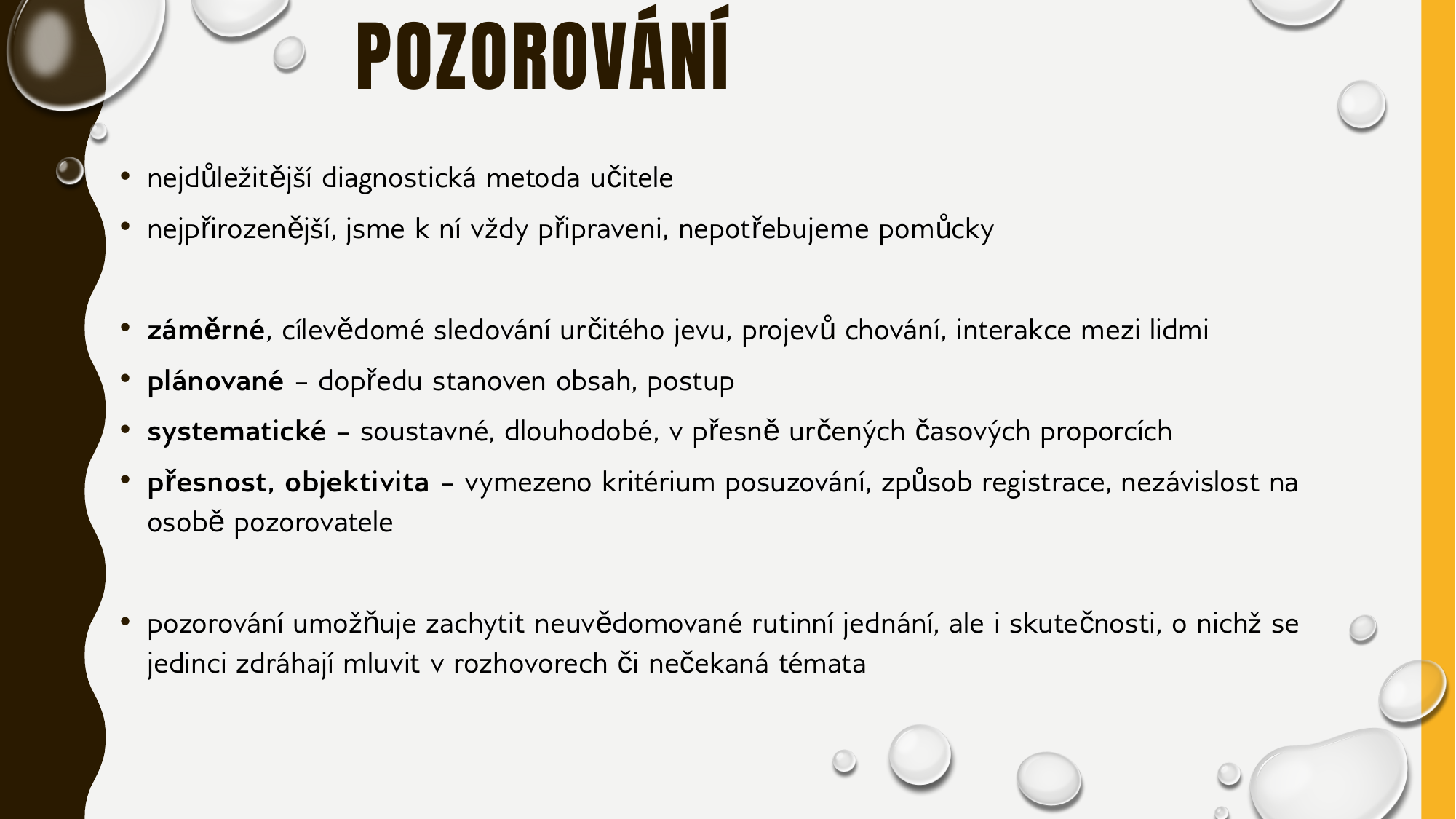

# pozorování
nejdůležitější diagnostická metoda učitele
nejpřirozenější, jsme k ní vždy připraveni, nepotřebujeme pomůcky

záměrné, cílevědomé sledování určitého jevu, projevů chování, interakce mezi lidmi
plánované – dopředu stanoven obsah, postup
systematické – soustavné, dlouhodobé, v přesně určených časových proporcích
přesnost, objektivita – vymezeno kritérium posuzování, způsob registrace, nezávislost na osobě pozorovatele

pozorování umožňuje zachytit neuvědomované rutinní jednání, ale i skutečnosti, o nichž se jedinci zdráhají mluvit v rozhovorech či nečekaná témata